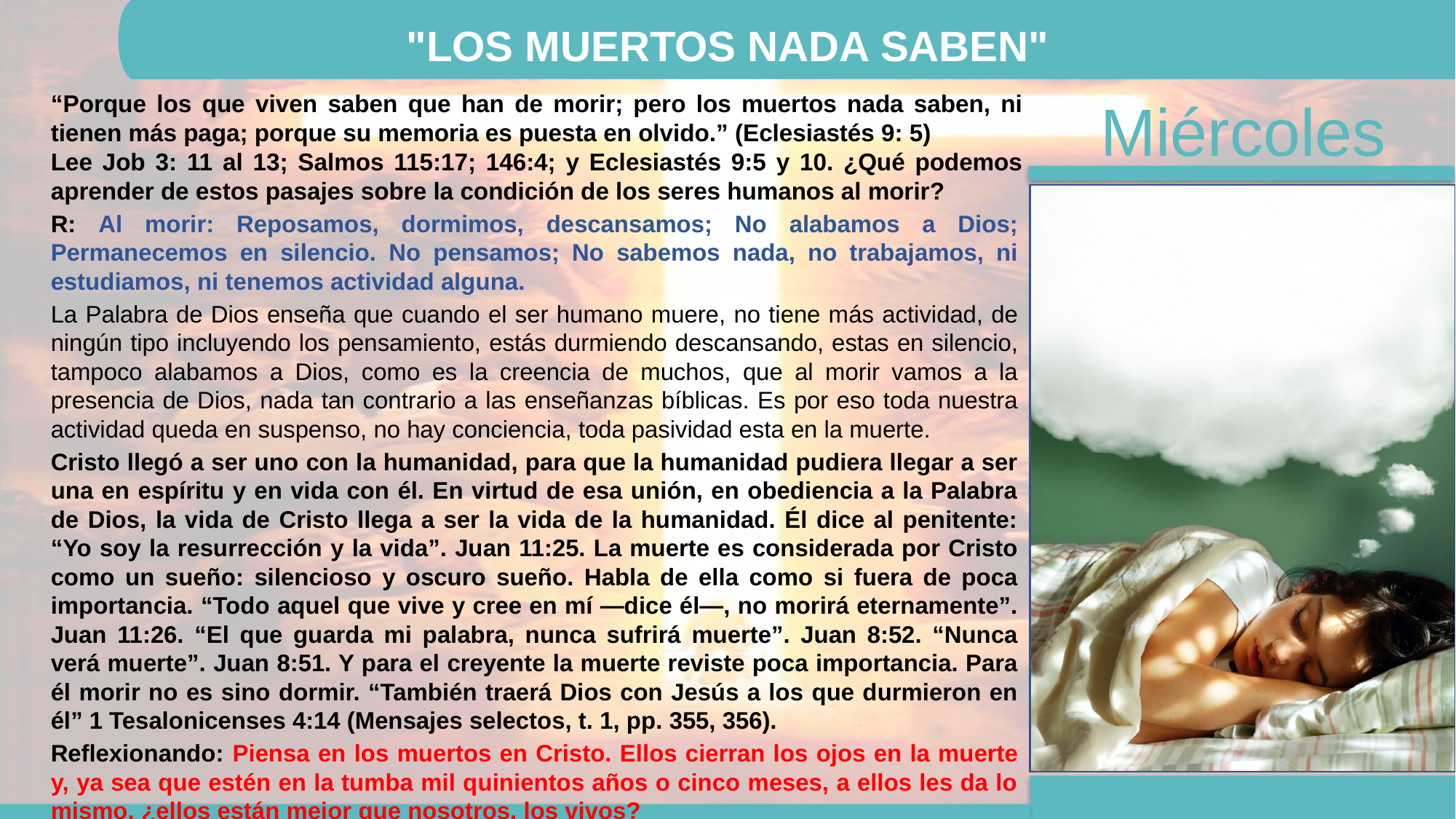

"LOS MUERTOS NADA SABEN"
“Porque los que viven saben que han de morir; pero los muertos nada saben, ni tienen más paga; porque su memoria es puesta en olvido.” (Eclesiastés 9: 5)
Lee Job 3: 11 al 13; Salmos 115:17; 146:4; y Eclesiastés 9:5 y 10. ¿Qué podemos aprender de estos pasajes sobre la condición de los seres humanos al morir?

R: Al morir: Reposamos, dormimos, descansamos; No alabamos a Dios; Permanecemos en silencio. No pensamos; No sabemos nada, no trabajamos, ni estudiamos, ni tenemos actividad alguna.
La Palabra de Dios enseña que cuando el ser humano muere, no tiene más actividad, de ningún tipo incluyendo los pensamiento, estás durmiendo descansando, estas en silencio, tampoco alabamos a Dios, como es la creencia de muchos, que al morir vamos a la presencia de Dios, nada tan contrario a las enseñanzas bíblicas. Es por eso toda nuestra actividad queda en suspenso, no hay conciencia, toda pasividad esta en la muerte.
Cristo llegó a ser uno con la humanidad, para que la humanidad pudiera llegar a ser una en espíritu y en vida con él. En virtud de esa unión, en obediencia a la Palabra de Dios, la vida de Cristo llega a ser la vida de la humanidad. Él dice al penitente: “Yo soy la resurrección y la vida”. Juan 11:25. La muerte es considerada por Cristo como un sueño: silencioso y oscuro sueño. Habla de ella como si fuera de poca importancia. “Todo aquel que vive y cree en mí —dice él—, no morirá eternamente”. Juan 11:26. “El que guarda mi palabra, nunca sufrirá muerte”. Juan 8:52. “Nunca verá muerte”. Juan 8:51. Y para el creyente la muerte reviste poca importancia. Para él morir no es sino dormir. “También traerá Dios con Jesús a los que durmieron en él” 1 Tesalonicenses 4:14 (Mensajes selectos, t. 1, pp. 355, 356).
Reflexionando: Piensa en los muertos en Cristo. Ellos cierran los ojos en la muerte y, ya sea que estén en la tumba mil quinientos años o cinco meses, a ellos les da lo mismo. ¿ellos están mejor que nosotros, los vivos?